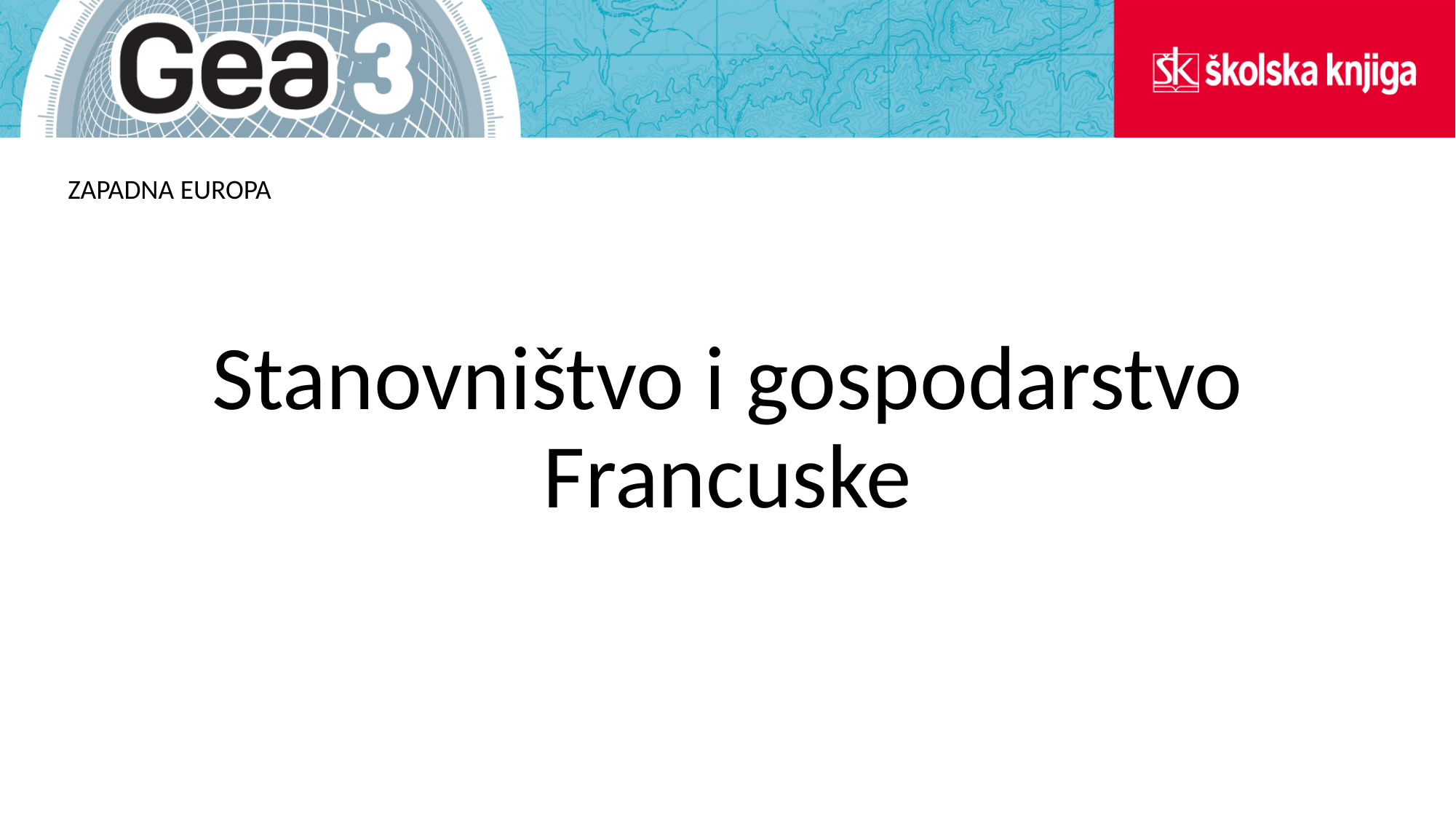

ZAPADNA EUROPA
# Stanovništvo i gospodarstvo Francuske